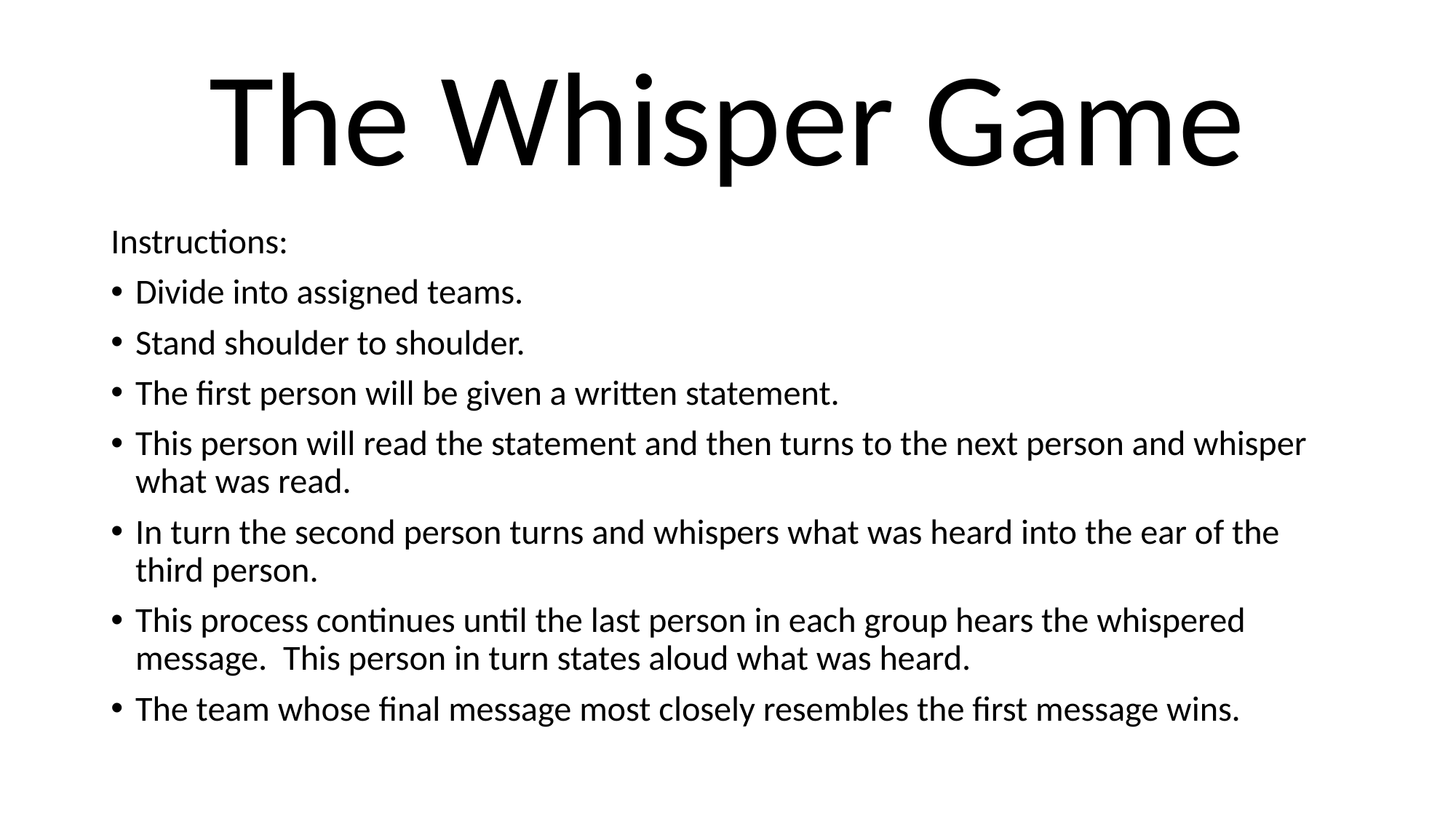

# The Whisper Game
Instructions:
Divide into assigned teams.
Stand shoulder to shoulder.
The first person will be given a written statement.
This person will read the statement and then turns to the next person and whisper what was read.
In turn the second person turns and whispers what was heard into the ear of the third person.
This process continues until the last person in each group hears the whispered message.  This person in turn states aloud what was heard.
The team whose final message most closely resembles the first message wins.